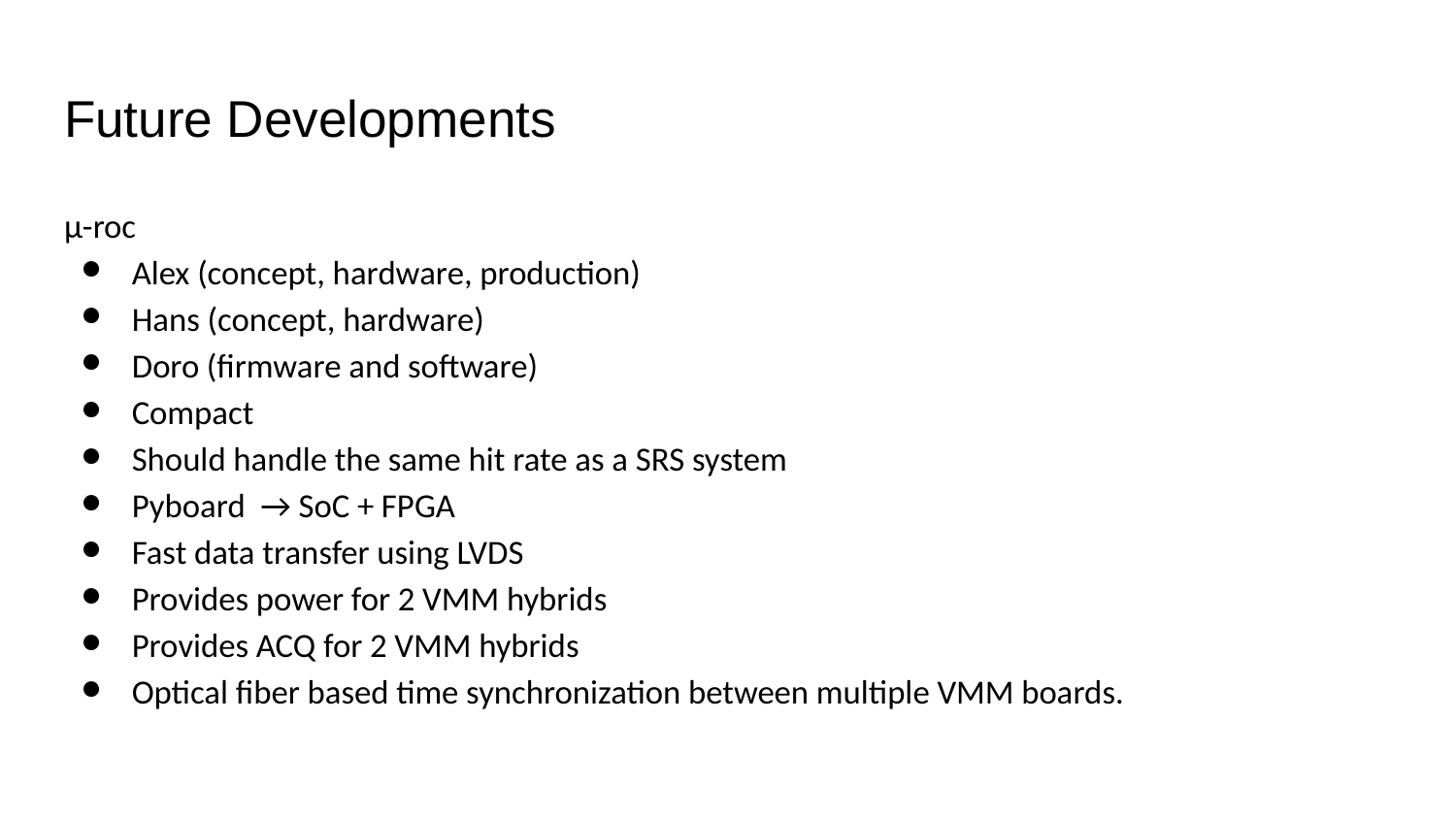

# Future Developments
μ-roc
Alex (concept, hardware, production)
Hans (concept, hardware)
Doro (firmware and software)
Compact
Should handle the same hit rate as a SRS system
Pyboard  → SoC + FPGA
Fast data transfer using LVDS
Provides power for 2 VMM hybrids
Provides ACQ for 2 VMM hybrids
Optical fiber based time synchronization between multiple VMM boards.